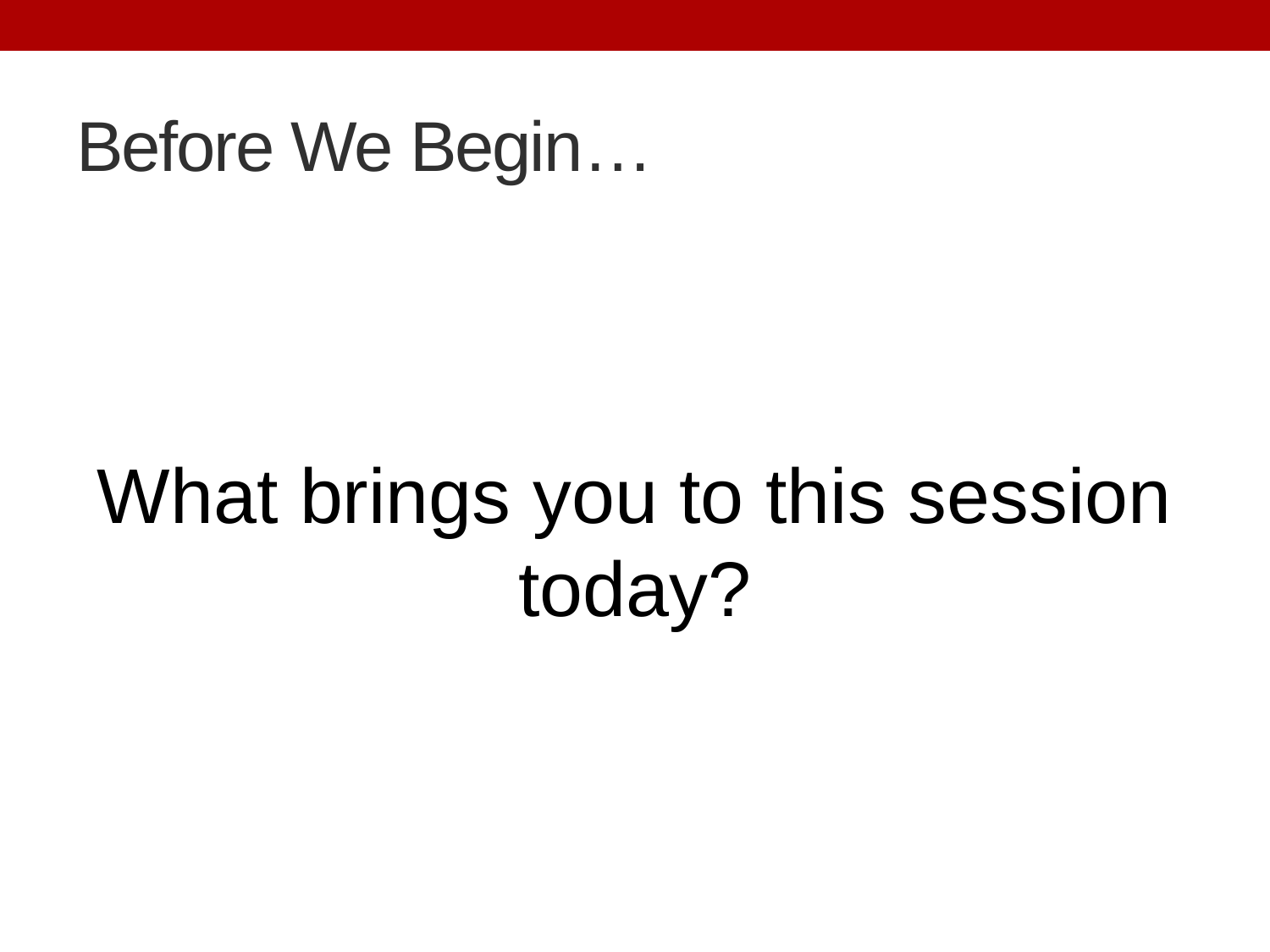

# Before We Begin…

What brings you to this session today?